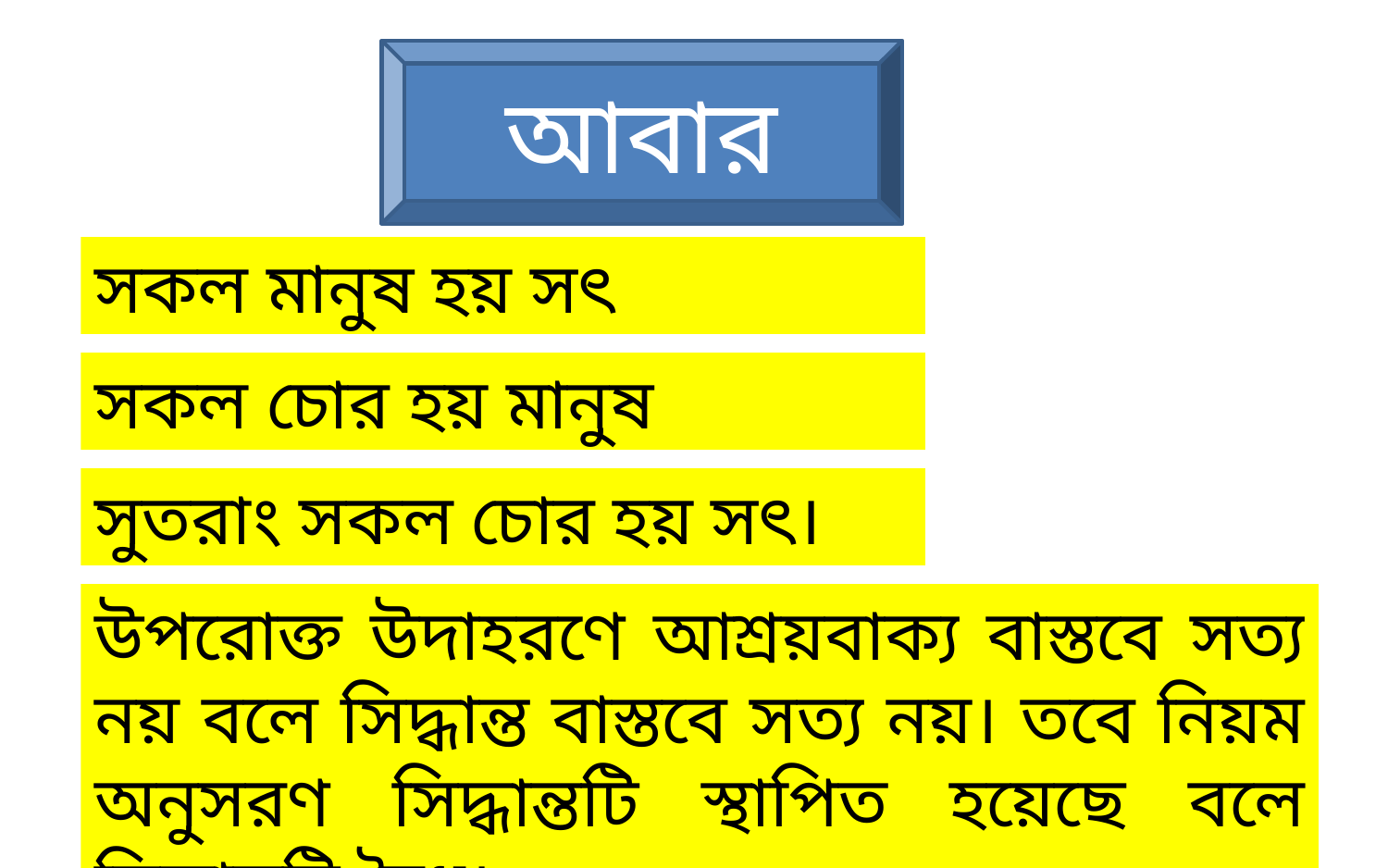

আবার
সকল মানুষ হয় সৎ
সকল চোর হয় মানুষ
সুতরাং সকল চোর হয় সৎ।
উপরোক্ত উদাহরণে আশ্রয়বাক্য বাস্তবে সত্য নয় বলে সিদ্ধান্ত বাস্তবে সত্য নয়। তবে নিয়ম অনুসরণ সিদ্ধান্তটি স্থাপিত হয়েছে বলে সিদ্ধান্তটি বৈধ।